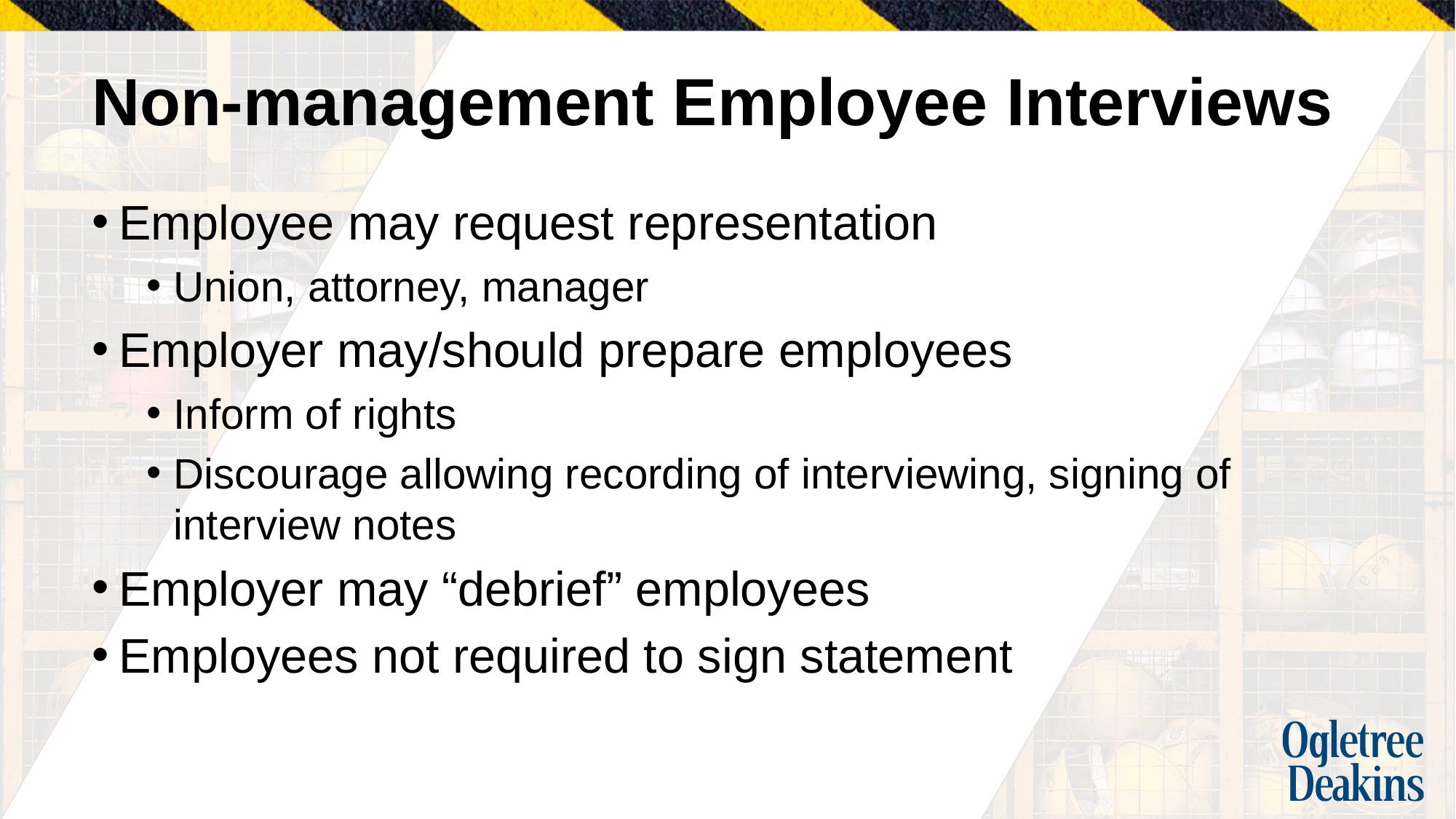

# Non-management Employee Interviews
Employee may request representation
Union, attorney, manager
Employer may/should prepare employees
Inform of rights
Discourage allowing recording of interviewing, signing of interview notes
Employer may “debrief” employees
Employees not required to sign statement